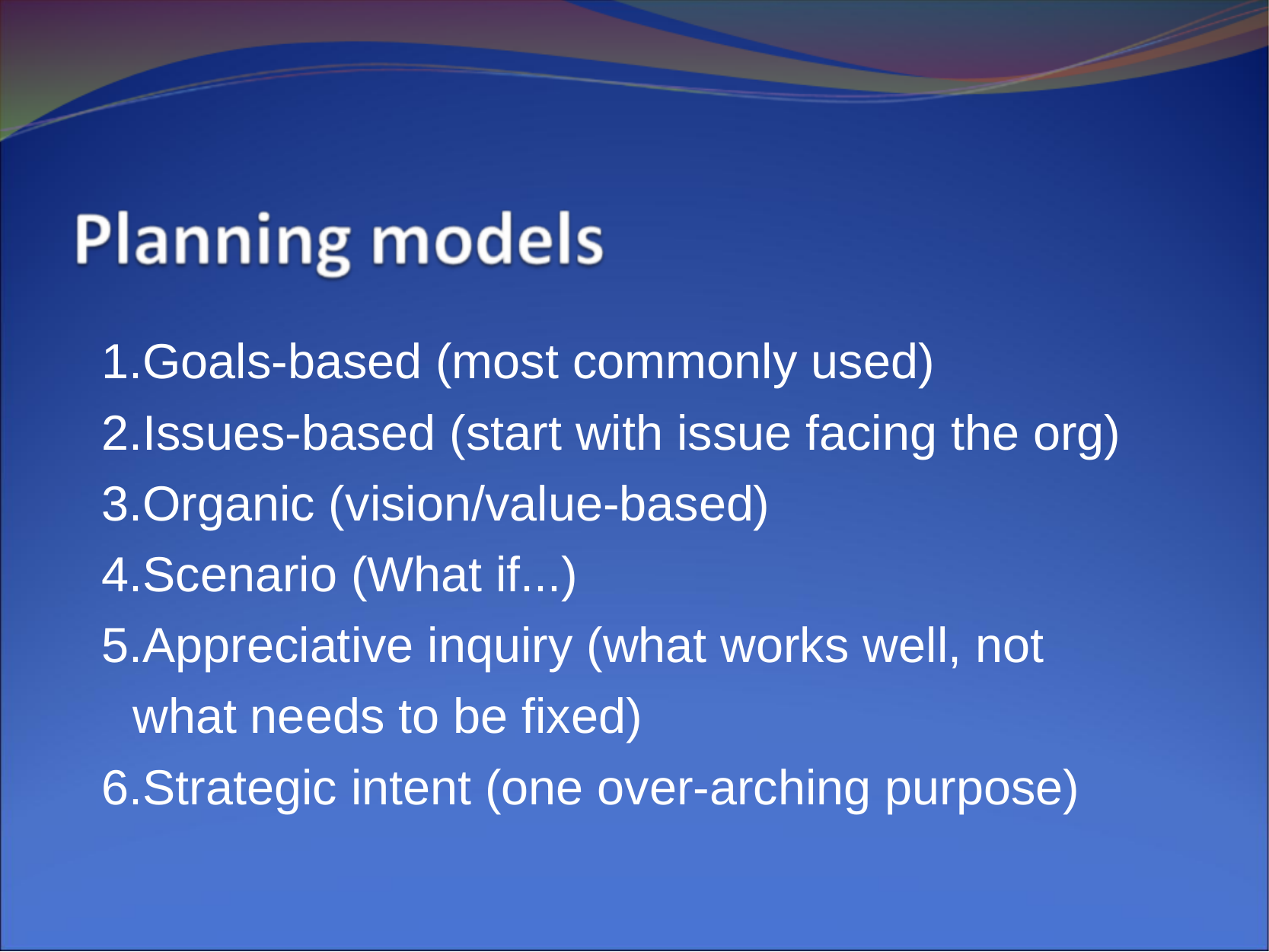

Goals-based (most commonly used)
Issues-based (start with issue facing the org)
Organic (vision/value-based)
Scenario (What if...)
Appreciative inquiry (what works well, not what needs to be fixed)
Strategic intent (one over-arching purpose)